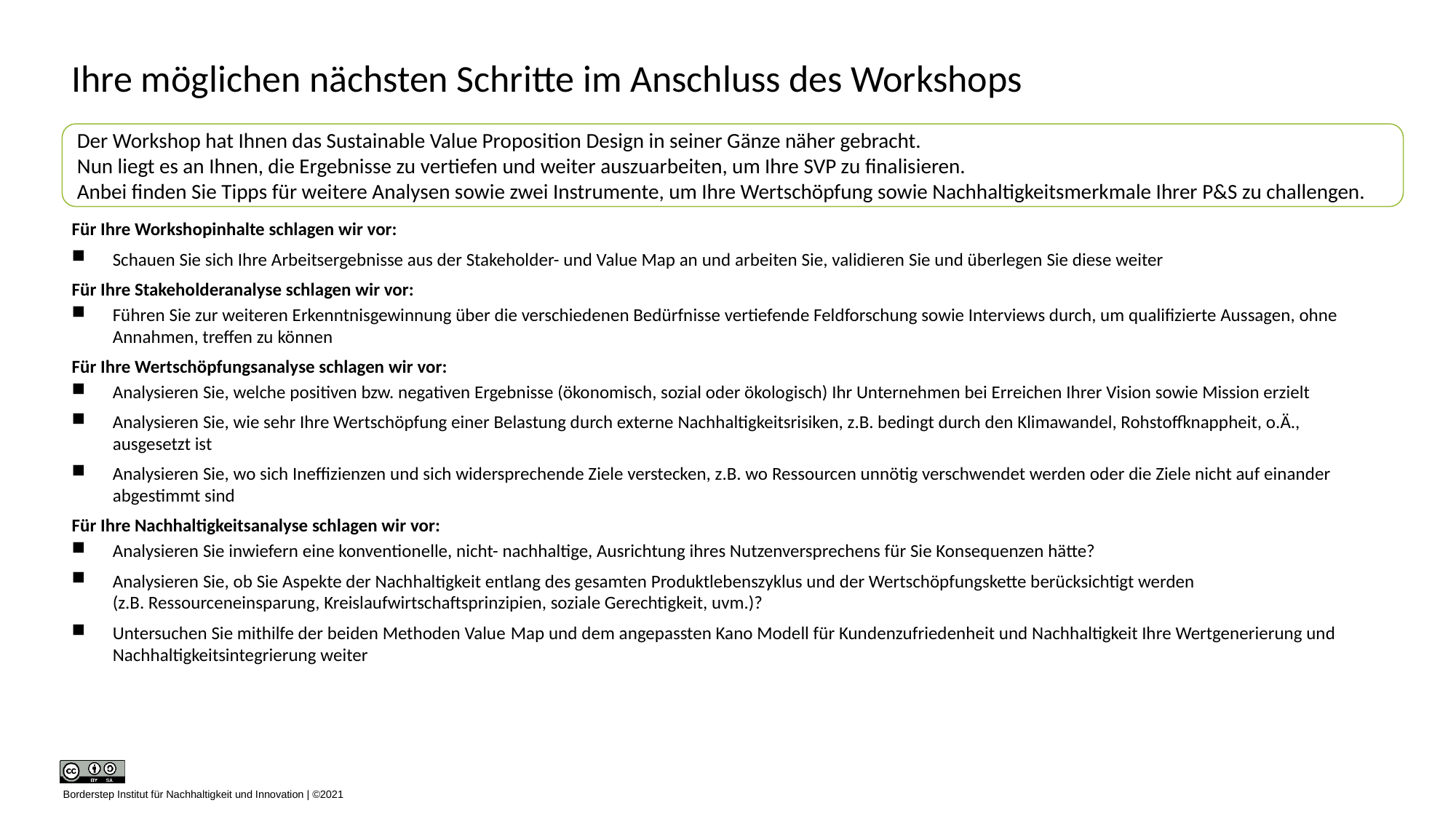

# Ihre möglichen nächsten Schritte im Anschluss des Workshops
Der Workshop hat Ihnen das Sustainable Value Proposition Design in seiner Gänze näher gebracht.
Nun liegt es an Ihnen, die Ergebnisse zu vertiefen und weiter auszuarbeiten, um Ihre SVP zu finalisieren.
Anbei finden Sie Tipps für weitere Analysen sowie zwei Instrumente, um Ihre Wertschöpfung sowie Nachhaltigkeitsmerkmale Ihrer P&S zu challengen.
Für Ihre Workshopinhalte schlagen wir vor:
Schauen Sie sich Ihre Arbeitsergebnisse aus der Stakeholder- und Value Map an und arbeiten Sie, validieren Sie und überlegen Sie diese weiter
Für Ihre Stakeholderanalyse schlagen wir vor:
Führen Sie zur weiteren Erkenntnisgewinnung über die verschiedenen Bedürfnisse vertiefende Feldforschung sowie Interviews durch, um qualifizierte Aussagen, ohne Annahmen, treffen zu können
Für Ihre Wertschöpfungsanalyse schlagen wir vor:
Analysieren Sie, welche positiven bzw. negativen Ergebnisse (ökonomisch, sozial oder ökologisch) Ihr Unternehmen bei Erreichen Ihrer Vision sowie Mission erzielt
Analysieren Sie, wie sehr Ihre Wertschöpfung einer Belastung durch externe Nachhaltigkeitsrisiken, z.B. bedingt durch den Klimawandel, Rohstoffknappheit, o.Ä., ausgesetzt ist
Analysieren Sie, wo sich Ineffizienzen und sich widersprechende Ziele verstecken, z.B. wo Ressourcen unnötig verschwendet werden oder die Ziele nicht auf einander abgestimmt sind
Für Ihre Nachhaltigkeitsanalyse schlagen wir vor:
Analysieren Sie inwiefern eine konventionelle, nicht- nachhaltige, Ausrichtung ihres Nutzenversprechens für Sie Konsequenzen hätte?
Analysieren Sie, ob Sie Aspekte der Nachhaltigkeit entlang des gesamten Produktlebenszyklus und der Wertschöpfungskette berücksichtigt werden
(z.B. Ressourceneinsparung, Kreislaufwirtschaftsprinzipien, soziale Gerechtigkeit, uvm.)?
Untersuchen Sie mithilfe der beiden Methoden Value Map und dem angepassten Kano Modell für Kundenzufriedenheit und Nachhaltigkeit Ihre Wertgenerierung und Nachhaltigkeitsintegrierung weiter